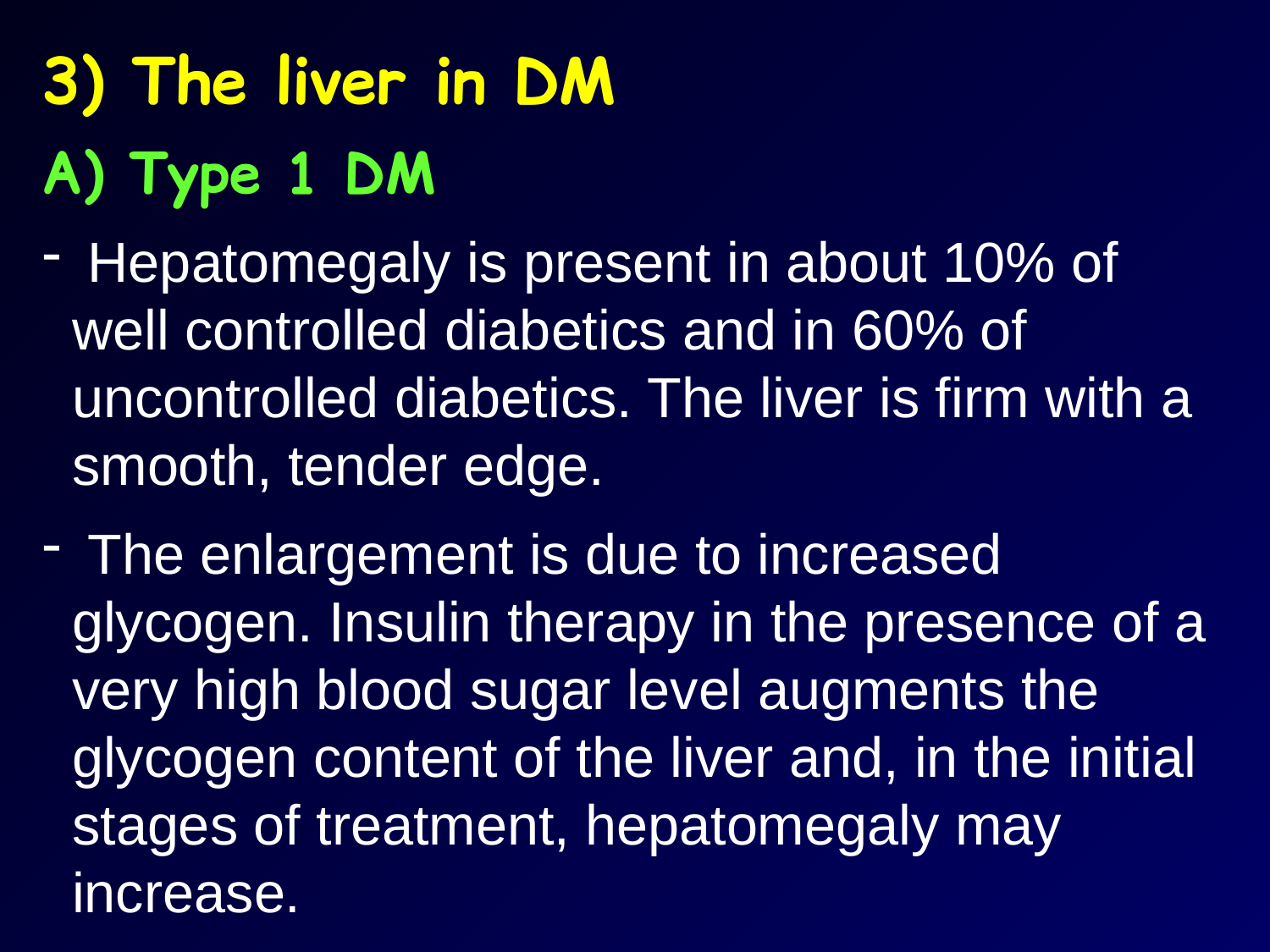

3) The liver in DM

A) Type 1 DM

 Hepatomegaly is present in about 10% of well controlled diabetics and in 60% of uncontrolled diabetics. The liver is firm with a smooth, tender edge.

 The enlargement is due to increased glycogen. Insulin therapy in the presence of a very high blood sugar level augments the glycogen content of the liver and, in the initial stages of treatment, hepatomegaly may increase.